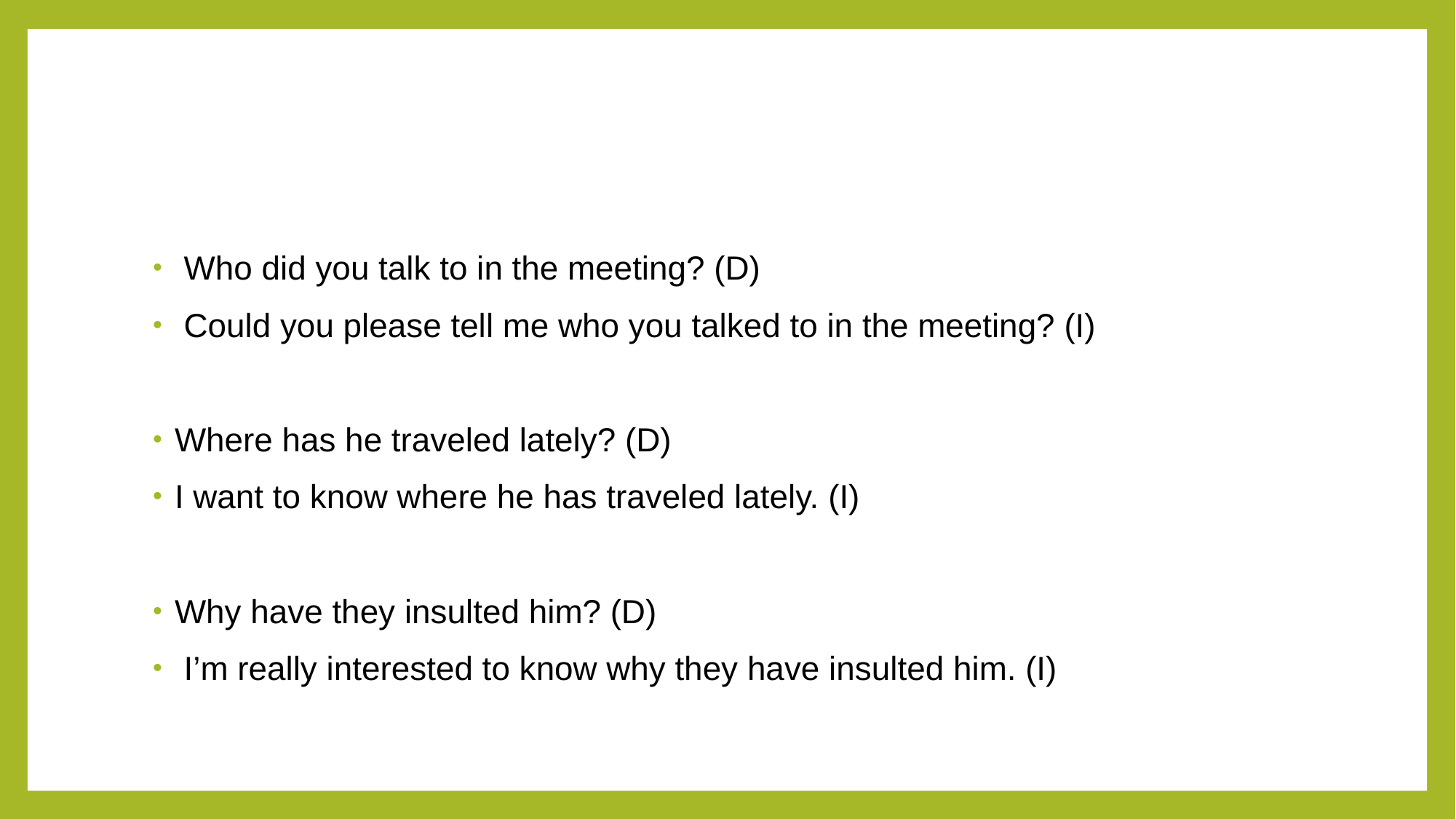

#
 Who did you talk to in the meeting? (D)
 Could you please tell me who you talked to in the meeting? (I)

Where has he traveled lately? (D)
I want to know where he has traveled lately. (I)

Why have they insulted him? (D)
 I’m really interested to know why they have insulted him. (I)